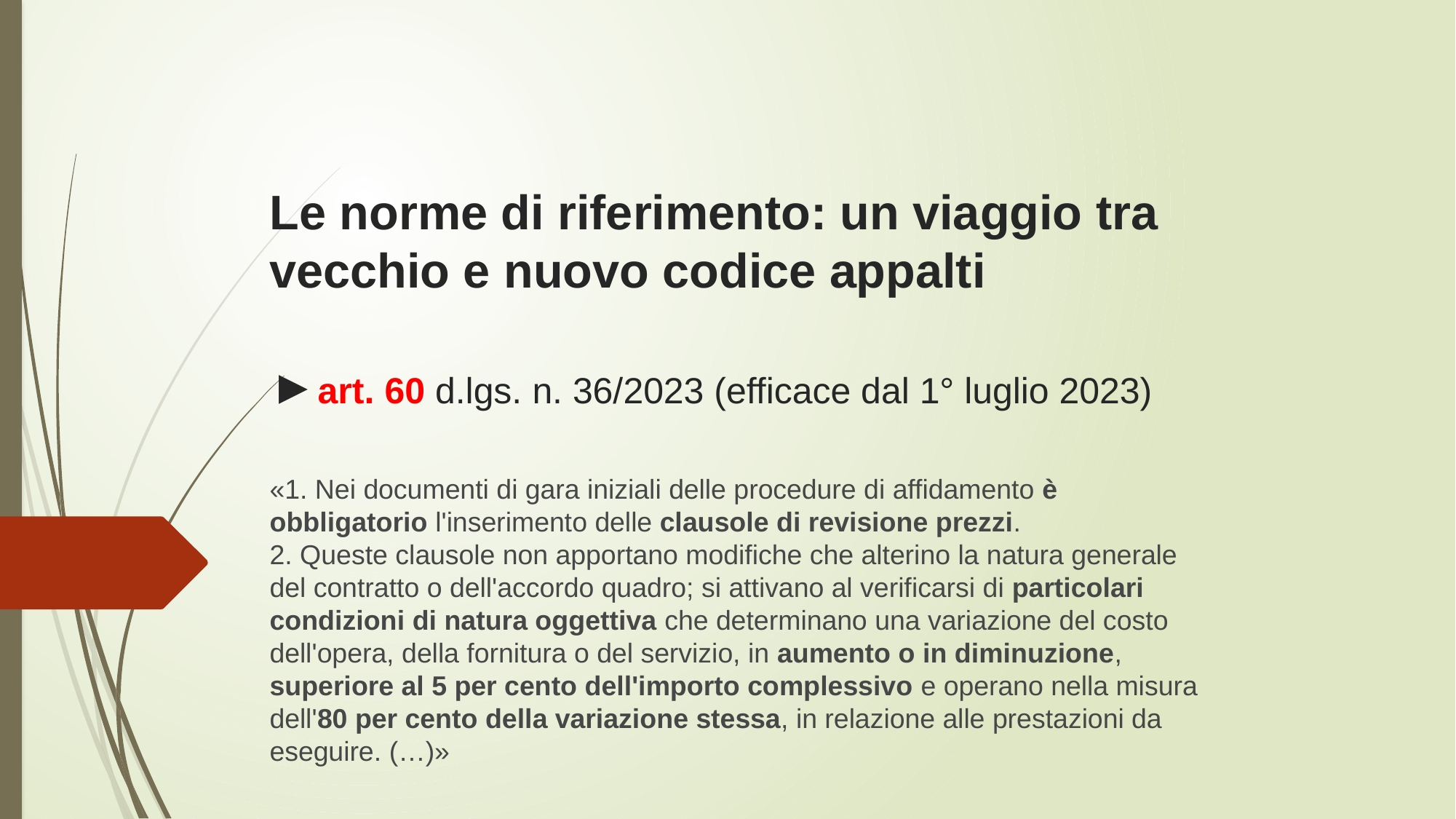

# Le norme di riferimento: un viaggio tra vecchio e nuovo codice appalti ►art. 60 d.lgs. n. 36/2023 (efficace dal 1° luglio 2023) «1. Nei documenti di gara iniziali delle procedure di affidamento è obbligatorio l'inserimento delle clausole di revisione prezzi. 2. Queste clausole non apportano modifiche che alterino la natura generale del contratto o dell'accordo quadro; si attivano al verificarsi di particolari condizioni di natura oggettiva che determinano una variazione del costo dell'opera, della fornitura o del servizio, in aumento o in diminuzione, superiore al 5 per cento dell'importo complessivo e operano nella misura dell'80 per cento della variazione stessa, in relazione alle prestazioni da eseguire. (…)»